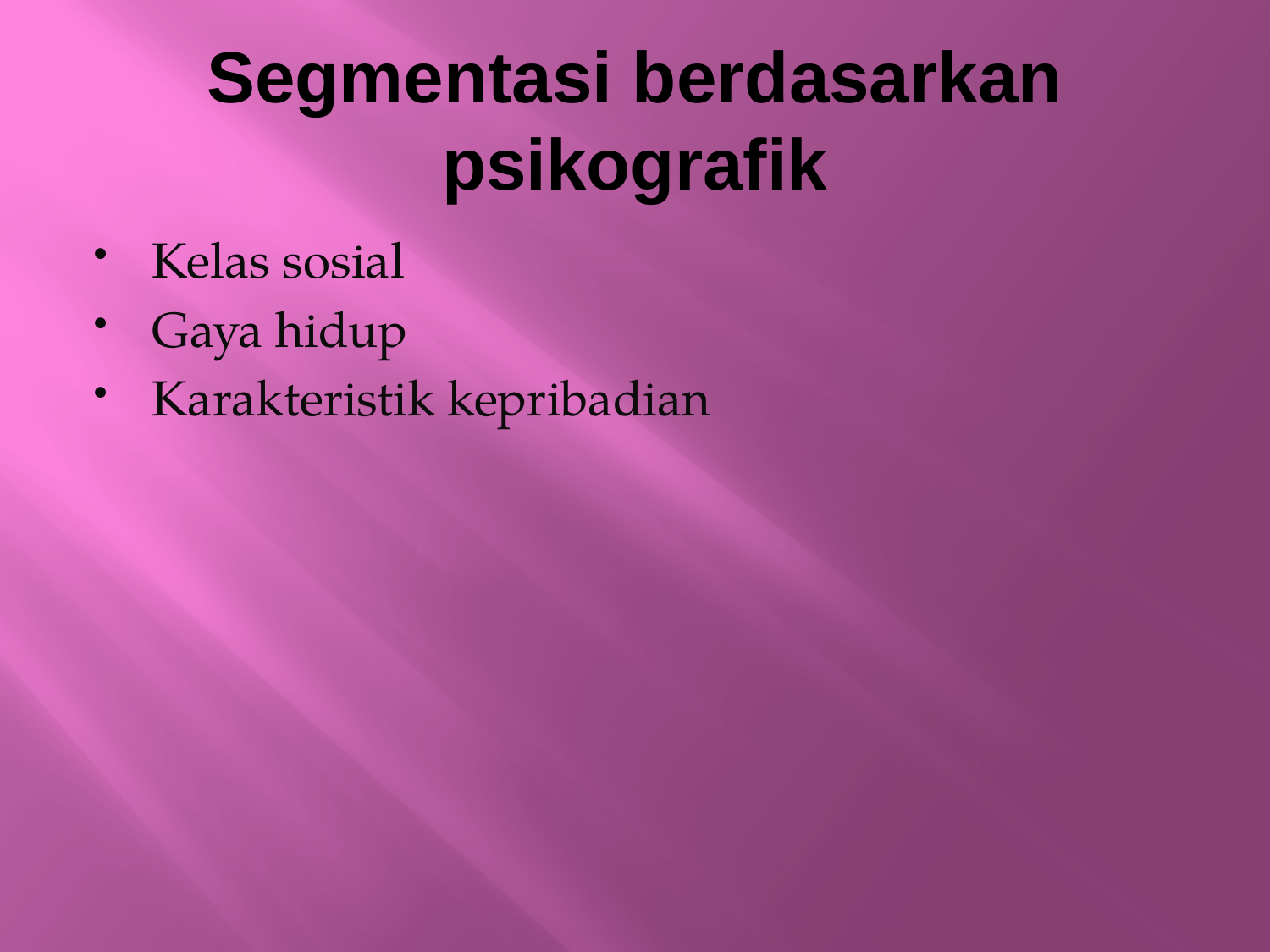

# Segmentasi berdasarkan psikografik
Kelas sosial
Gaya hidup
Karakteristik kepribadian